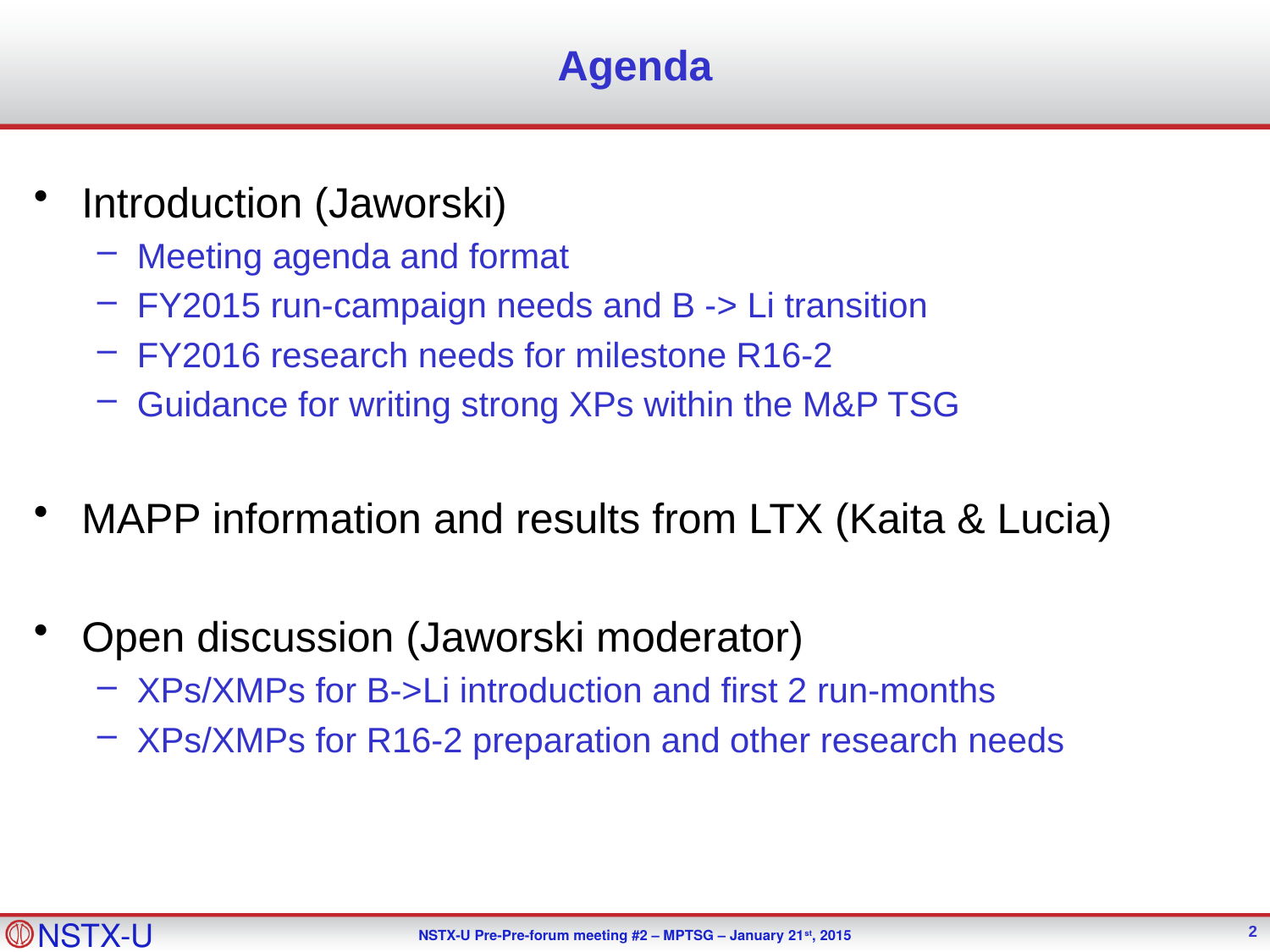

# Agenda
Introduction (Jaworski)
Meeting agenda and format
FY2015 run-campaign needs and B -> Li transition
FY2016 research needs for milestone R16-2
Guidance for writing strong XPs within the M&P TSG

MAPP information and results from LTX (Kaita & Lucia)

Open discussion (Jaworski moderator)
XPs/XMPs for B->Li introduction and first 2 run-months
XPs/XMPs for R16-2 preparation and other research needs
2